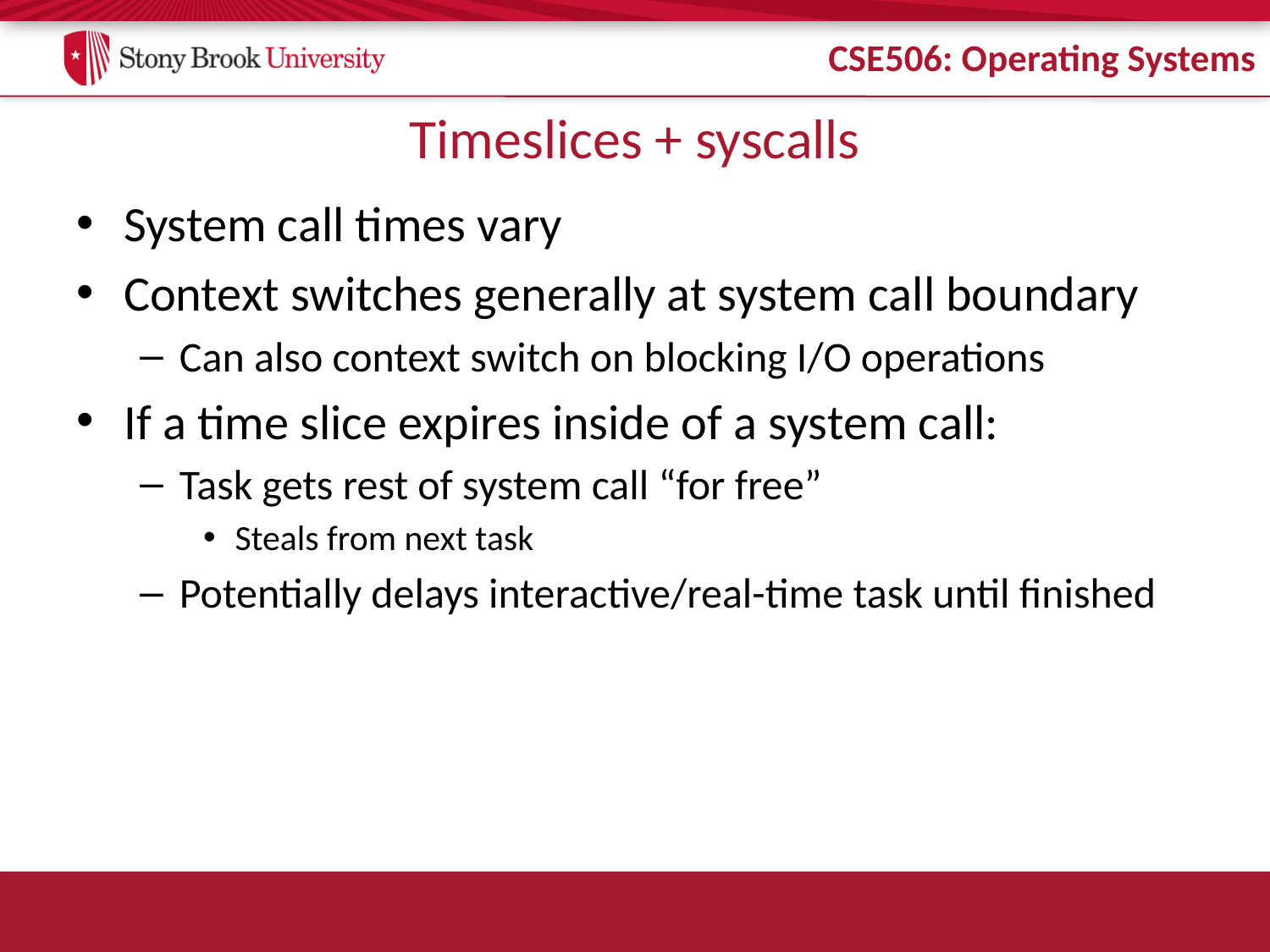

# Timeslices + syscalls
System call times vary
Context switches generally at system call boundary
Can also context switch on blocking I/O operations
If a time slice expires inside of a system call:
Task gets rest of system call “for free”
Steals from next task
Potentially delays interactive/real-time task until finished